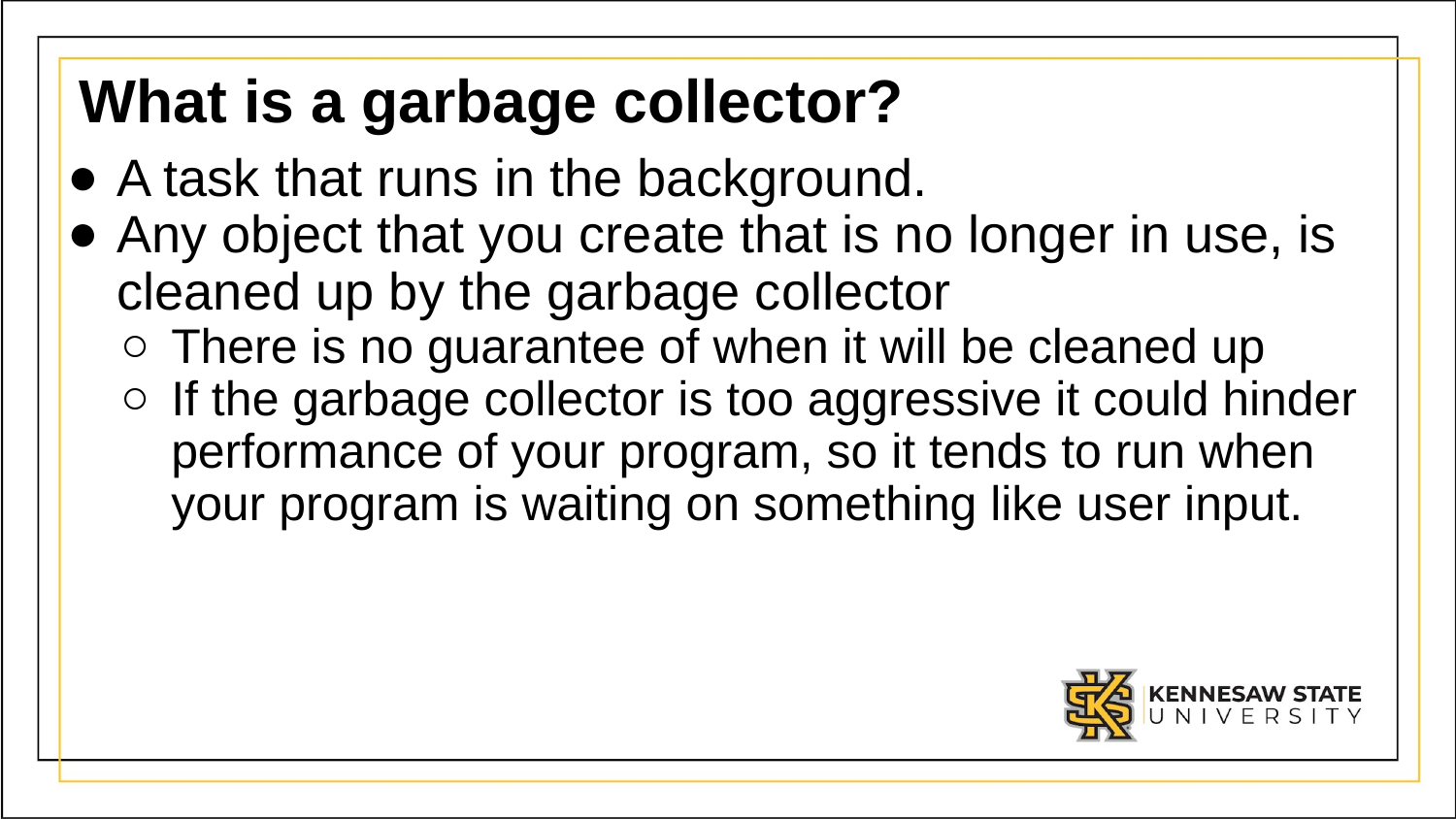

# What is a garbage collector?
A task that runs in the background.
Any object that you create that is no longer in use, is cleaned up by the garbage collector
There is no guarantee of when it will be cleaned up
If the garbage collector is too aggressive it could hinder performance of your program, so it tends to run when your program is waiting on something like user input.